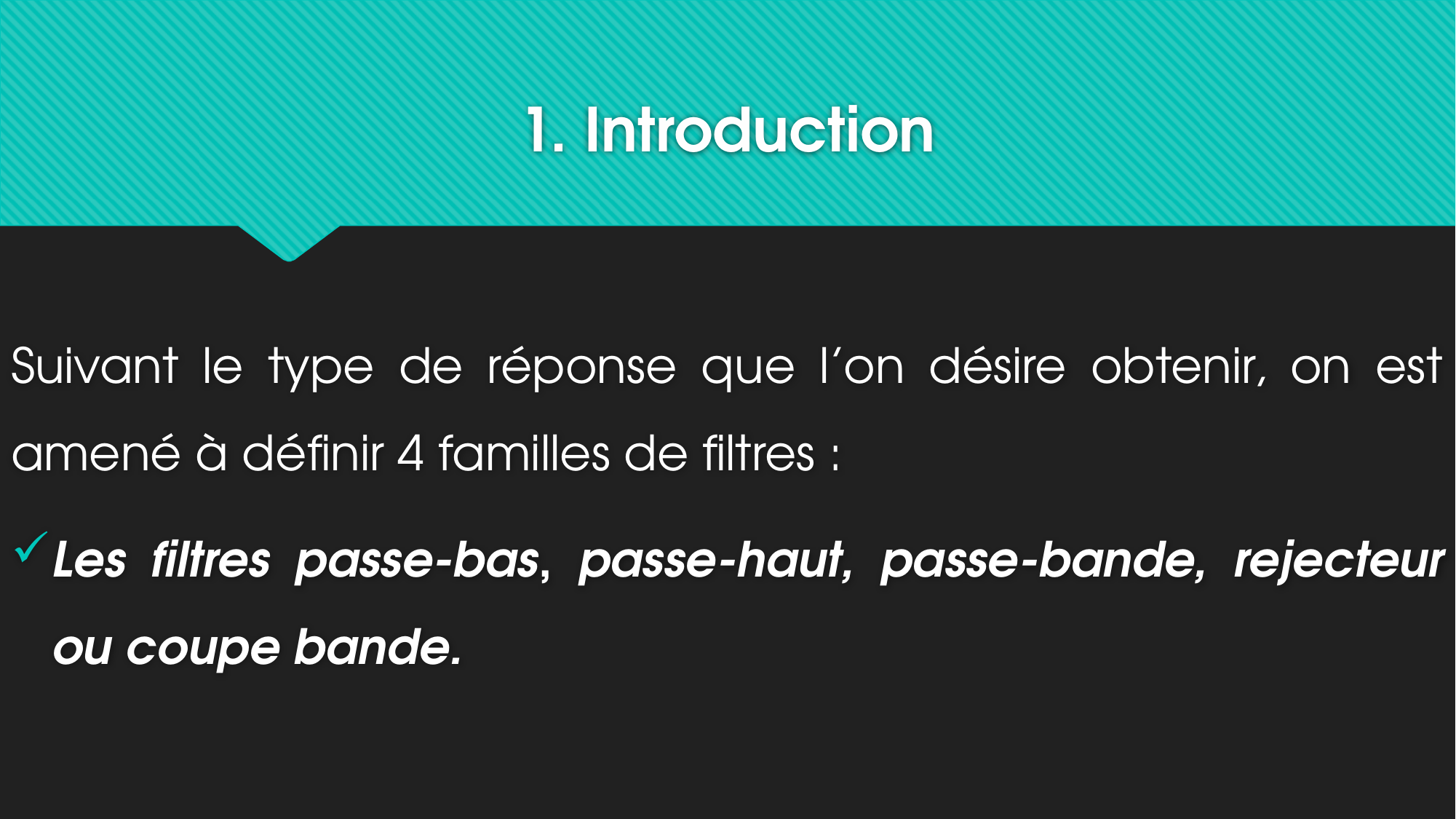

# 1. Introduction
Suivant le type de réponse que l’on désire obtenir, on est amené à définir 4 familles de filtres :
Les filtres passe-bas, passe-haut, passe-bande, rejecteur ou coupe bande.